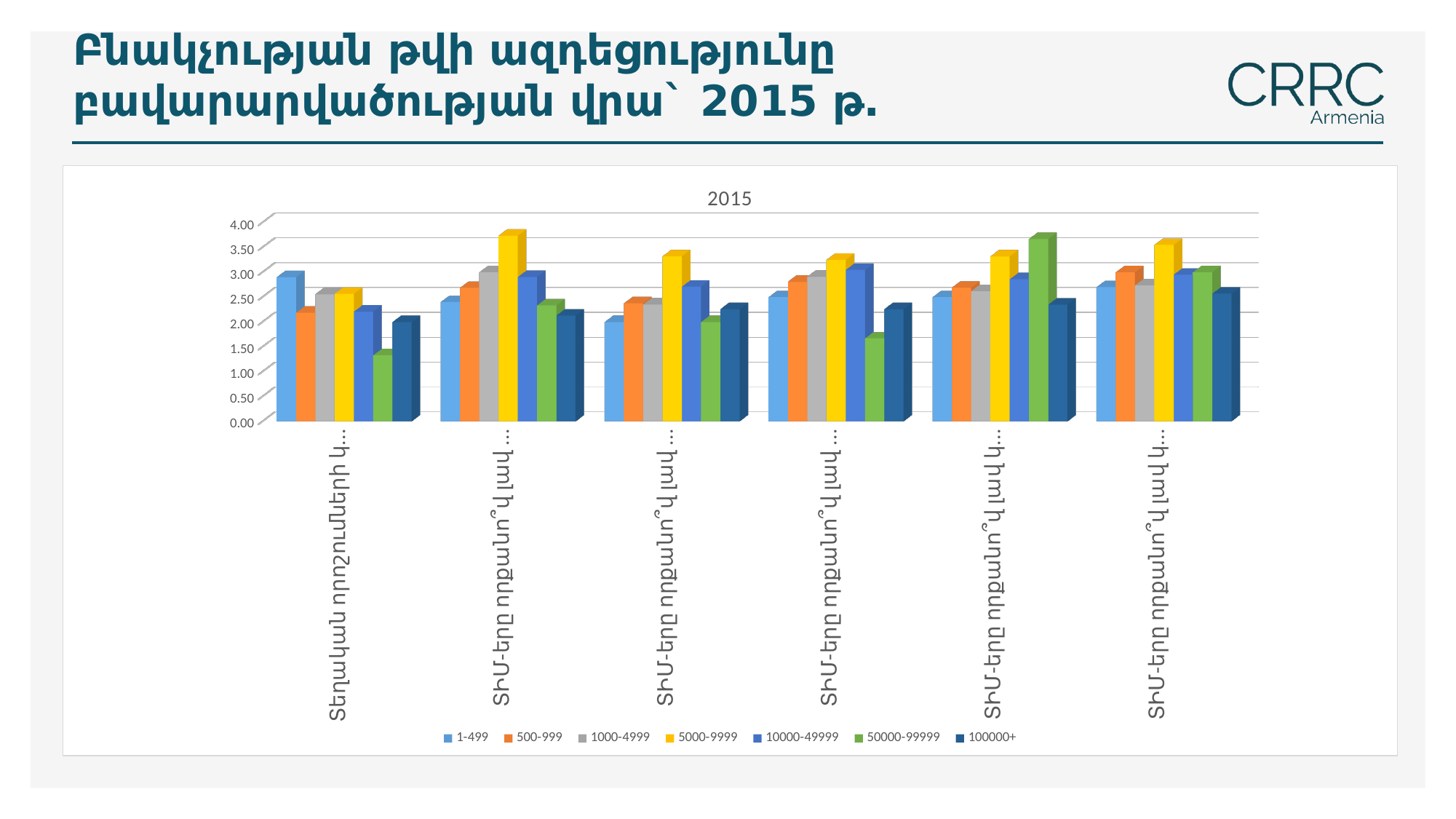

# Բնակչության թվի ազդեցությունը բավարարվածության վրա` 2015 թ․

[unsupported chart]